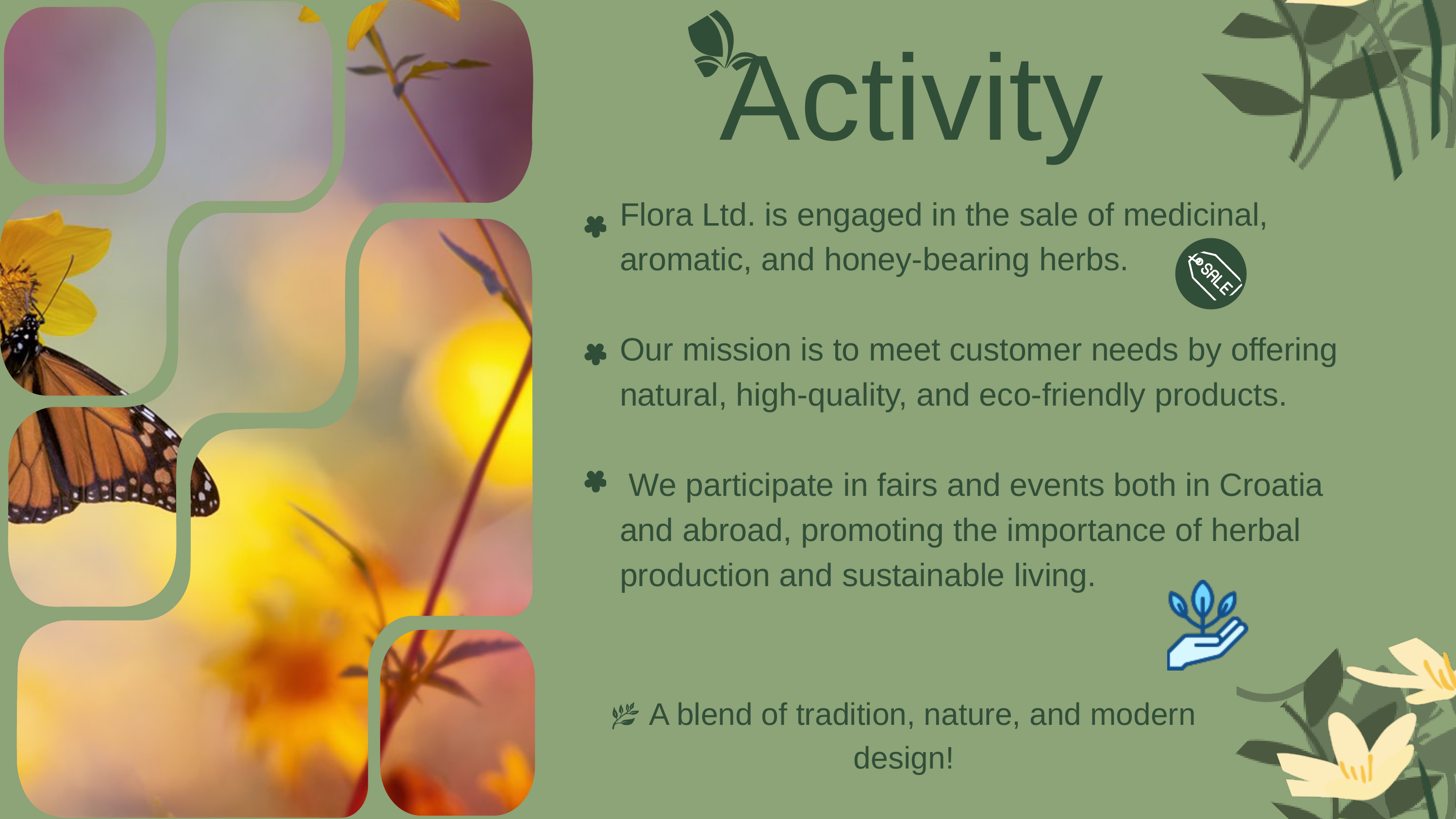

Activity

Flora Ltd. is engaged in the sale of medicinal, aromatic, and honey-bearing herbs.

Our mission is to meet customer needs by offering natural, high-quality, and eco-friendly products.

 We participate in fairs and events both in Croatia and abroad, promoting the importance of herbal production and sustainable living.

🌿 A blend of tradition, nature, and modern design!